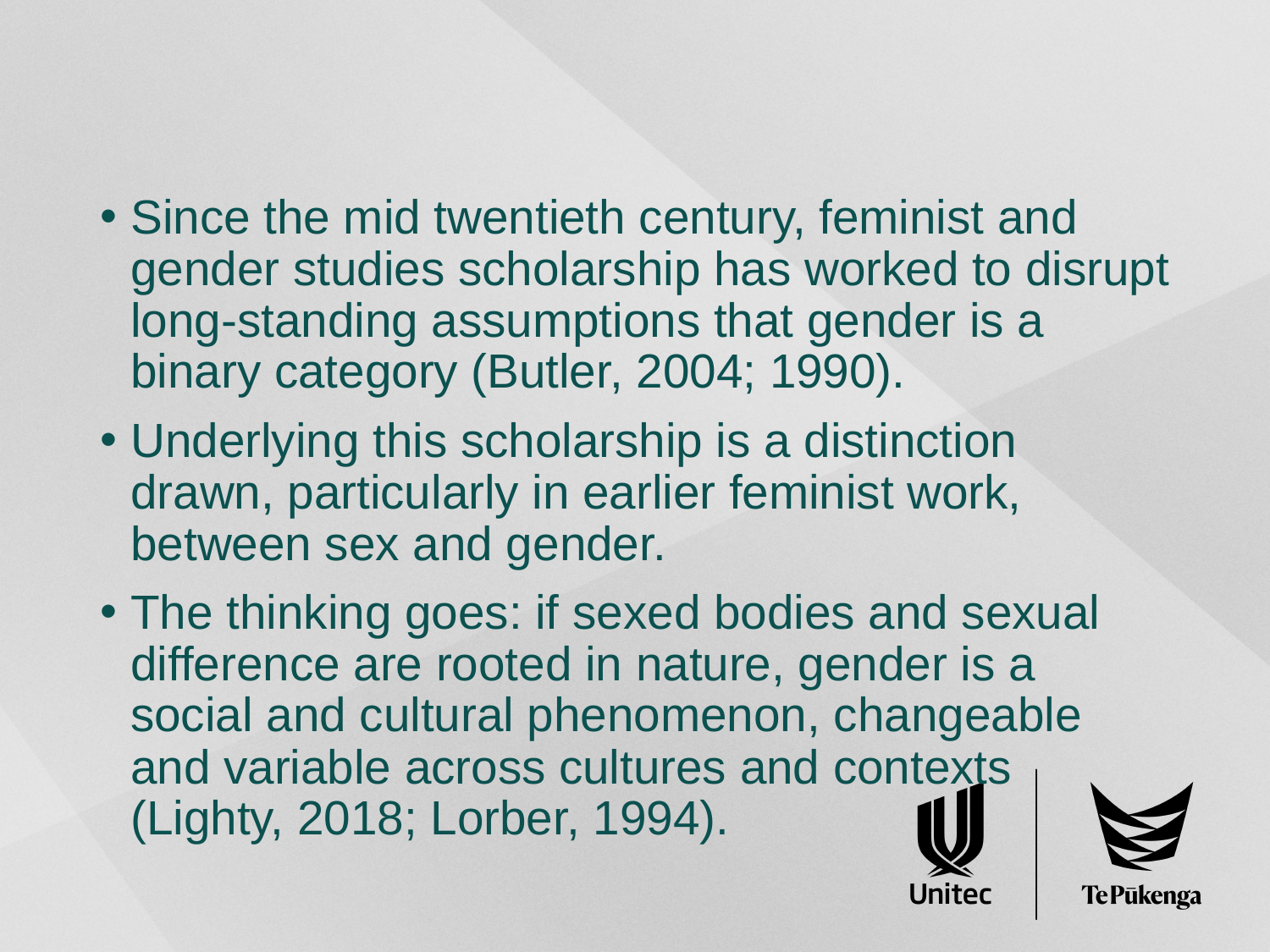

#
Since the mid twentieth century, feminist and gender studies scholarship has worked to disrupt long-standing assumptions that gender is a binary category (Butler, 2004; 1990).
Underlying this scholarship is a distinction drawn, particularly in earlier feminist work, between sex and gender.
The thinking goes: if sexed bodies and sexual difference are rooted in nature, gender is a social and cultural phenomenon, changeable and variable across cultures and contexts (Lighty, 2018; Lorber, 1994).